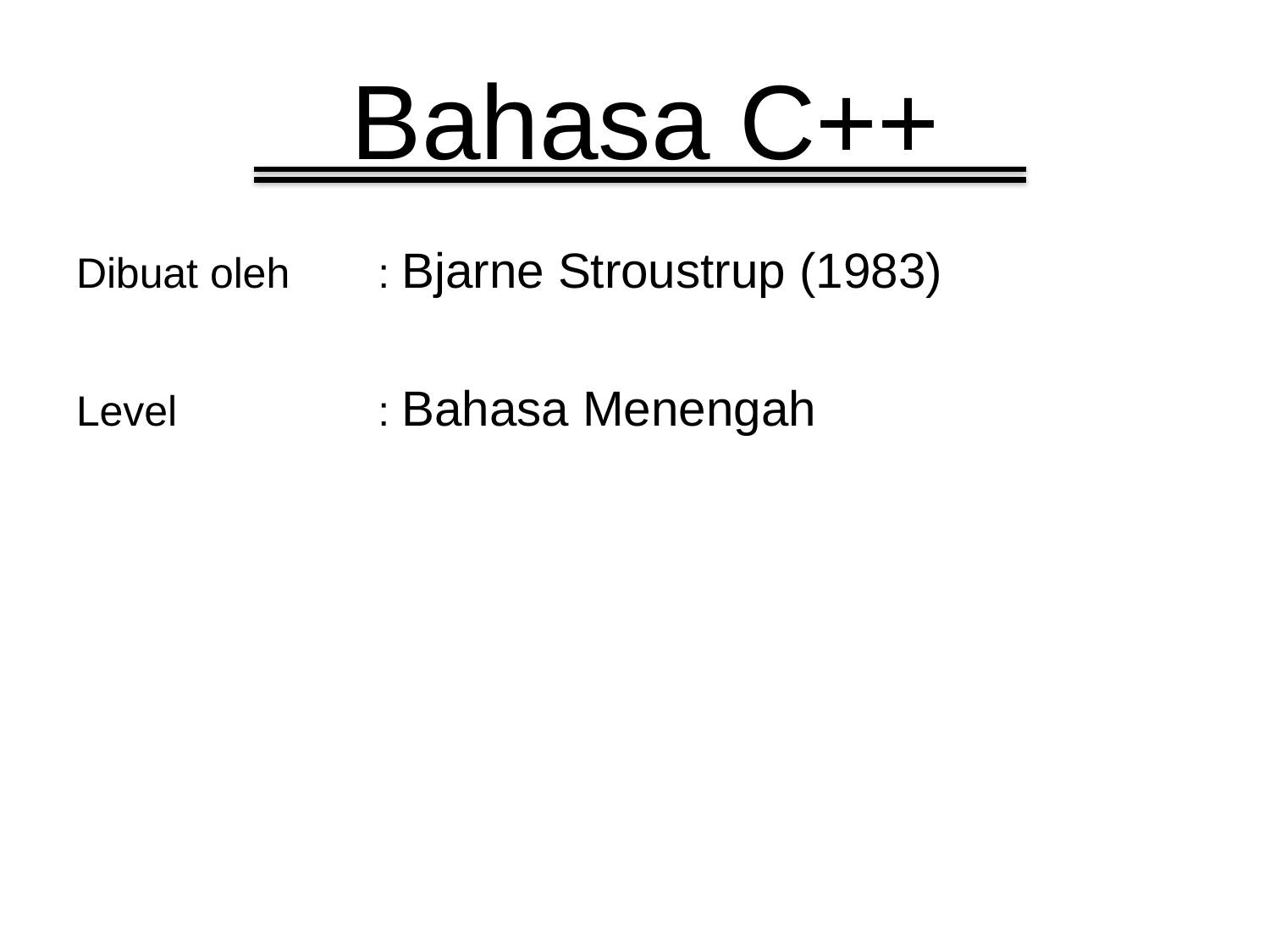

# Bahasa C++
Dibuat oleh 	: Bjarne Stroustrup (1983)

Level		: Bahasa Menengah